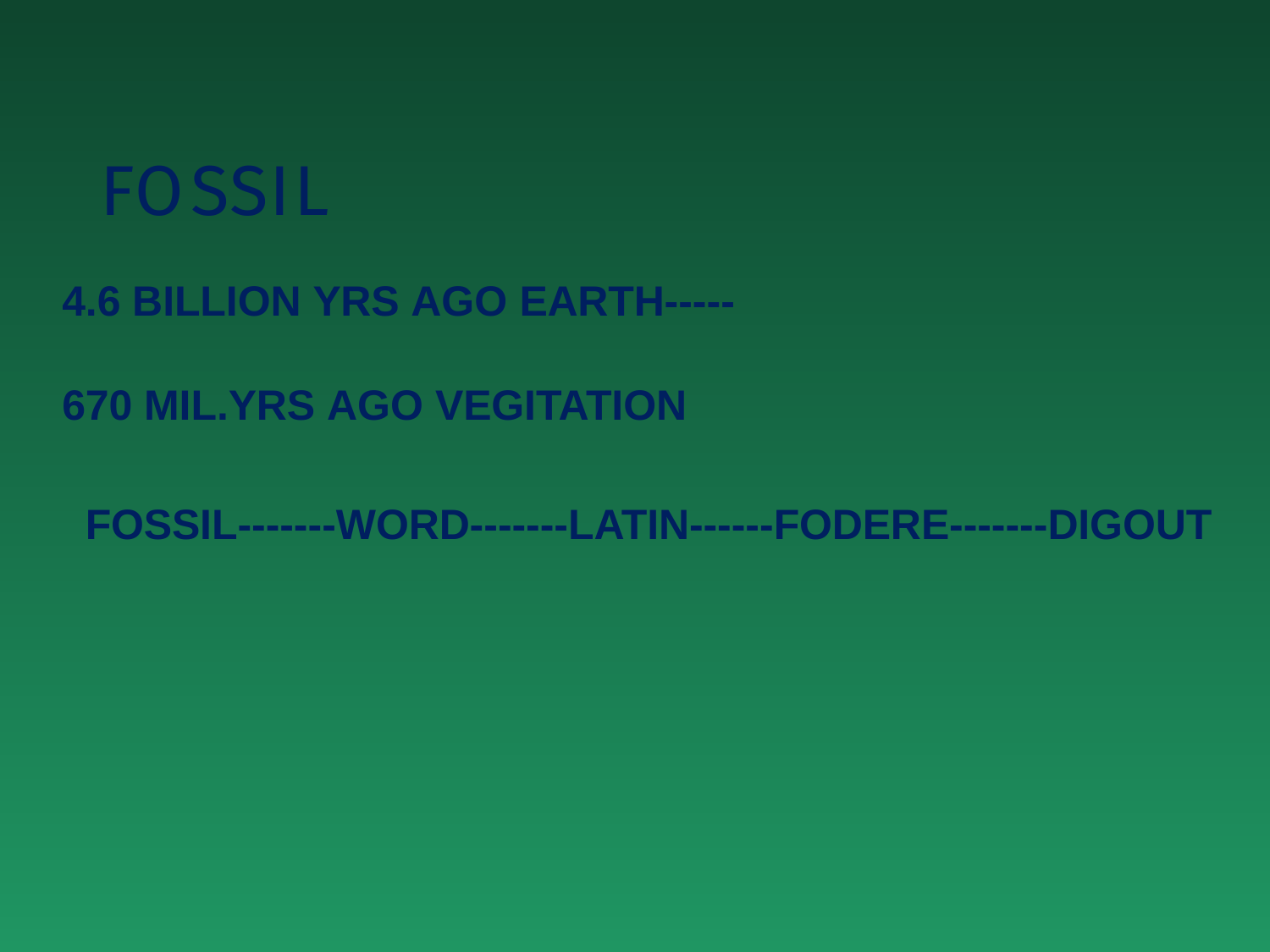

# FOSSIL
4.6 BILLION YRS AGO EARTH-----

670 MIL.YRS AGO VEGITATION

FOSSIL-------WORD-------LATIN------FODERE-------DIGOUT